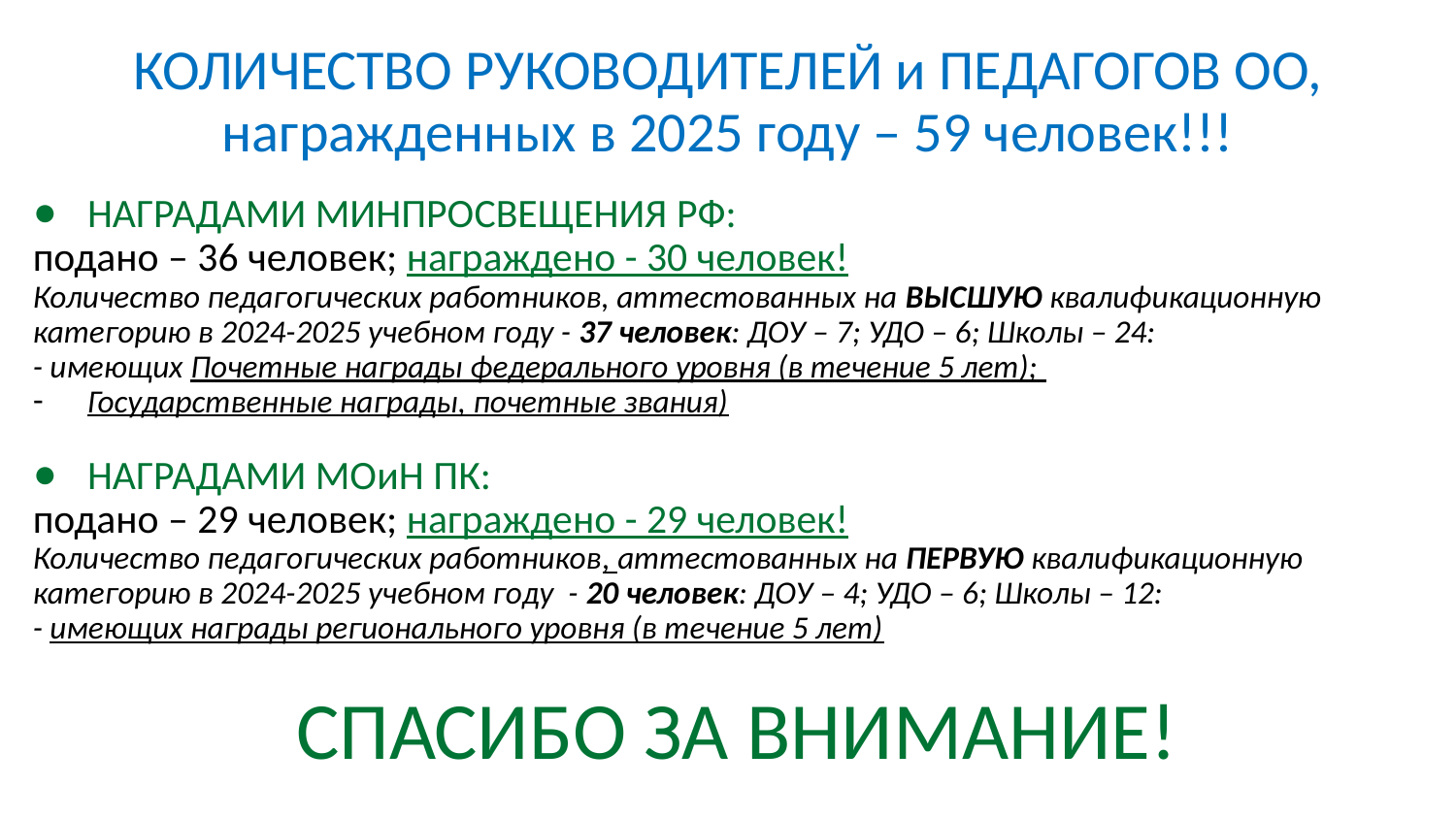

# КОЛИЧЕСТВО РУКОВОДИТЕЛЕЙ и ПЕДАГОГОВ ОО, награжденных в 2025 году – 59 человек!!!
НАГРАДАМИ МИНПРОСВЕЩЕНИЯ РФ:
подано – 36 человек; награждено - 30 человек!
Количество педагогических работников, аттестованных на ВЫСШУЮ квалификационную категорию в 2024-2025 учебном году - 37 человек: ДОУ – 7; УДО – 6; Школы – 24:
- имеющих Почетные награды федерального уровня (в течение 5 лет);
Государственные награды, почетные звания)

НАГРАДАМИ МОиН ПК:
подано – 29 человек; награждено - 29 человек!
Количество педагогических работников, аттестованных на ПЕРВУЮ квалификационную категорию в 2024-2025 учебном году  - 20 человек: ДОУ – 4; УДО – 6; Школы – 12:
- имеющих награды регионального уровня (в течение 5 лет)

СПАСИБО ЗА ВНИМАНИЕ!